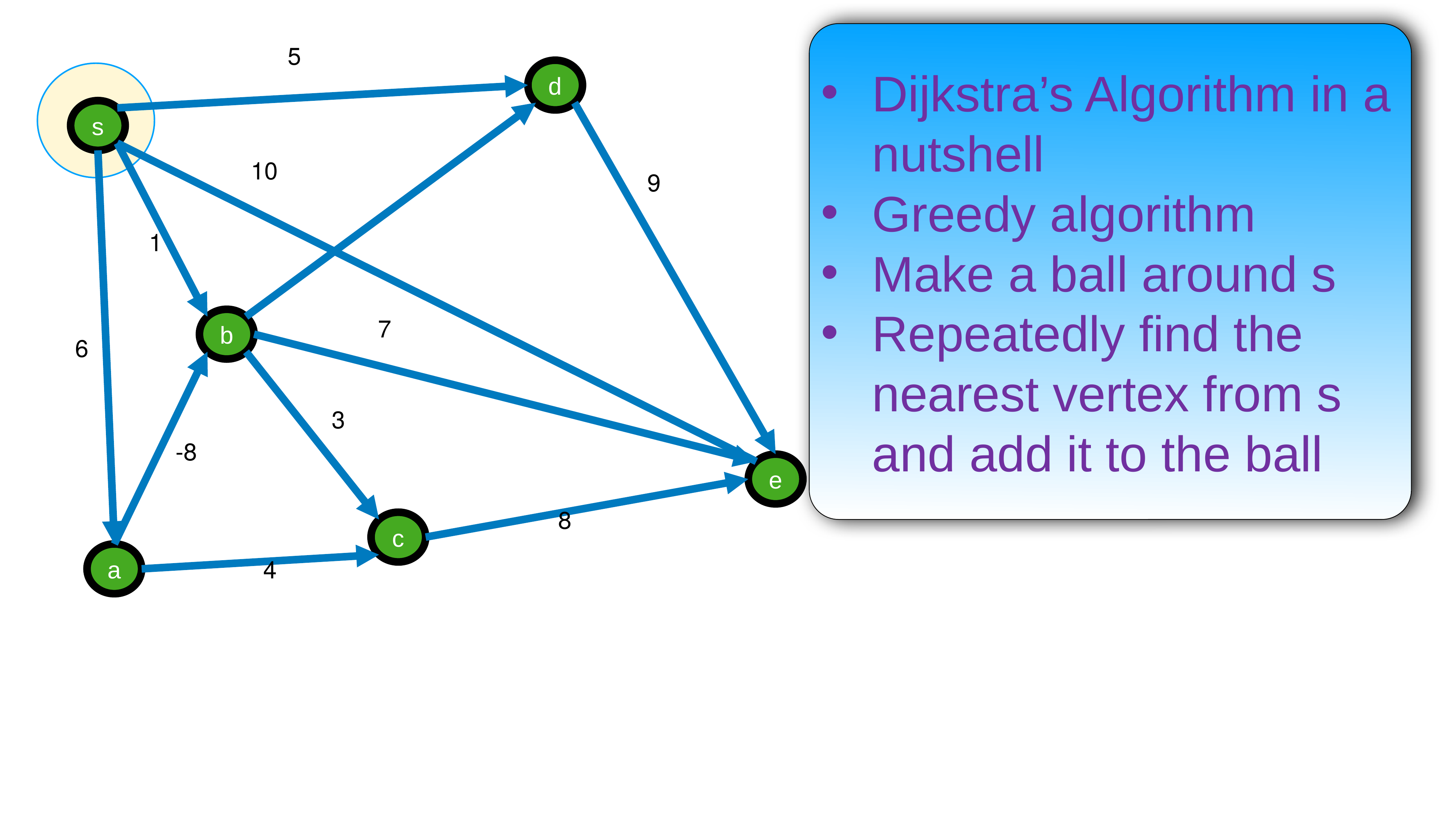

5
Dijkstra’s Algorithm in a nutshell
Greedy algorithm
Make a ball around s
Repeatedly find the nearest vertex from s and add it to the ball
d

s
10
9
1
7
b
6
3
-8
e
8
c
4
a